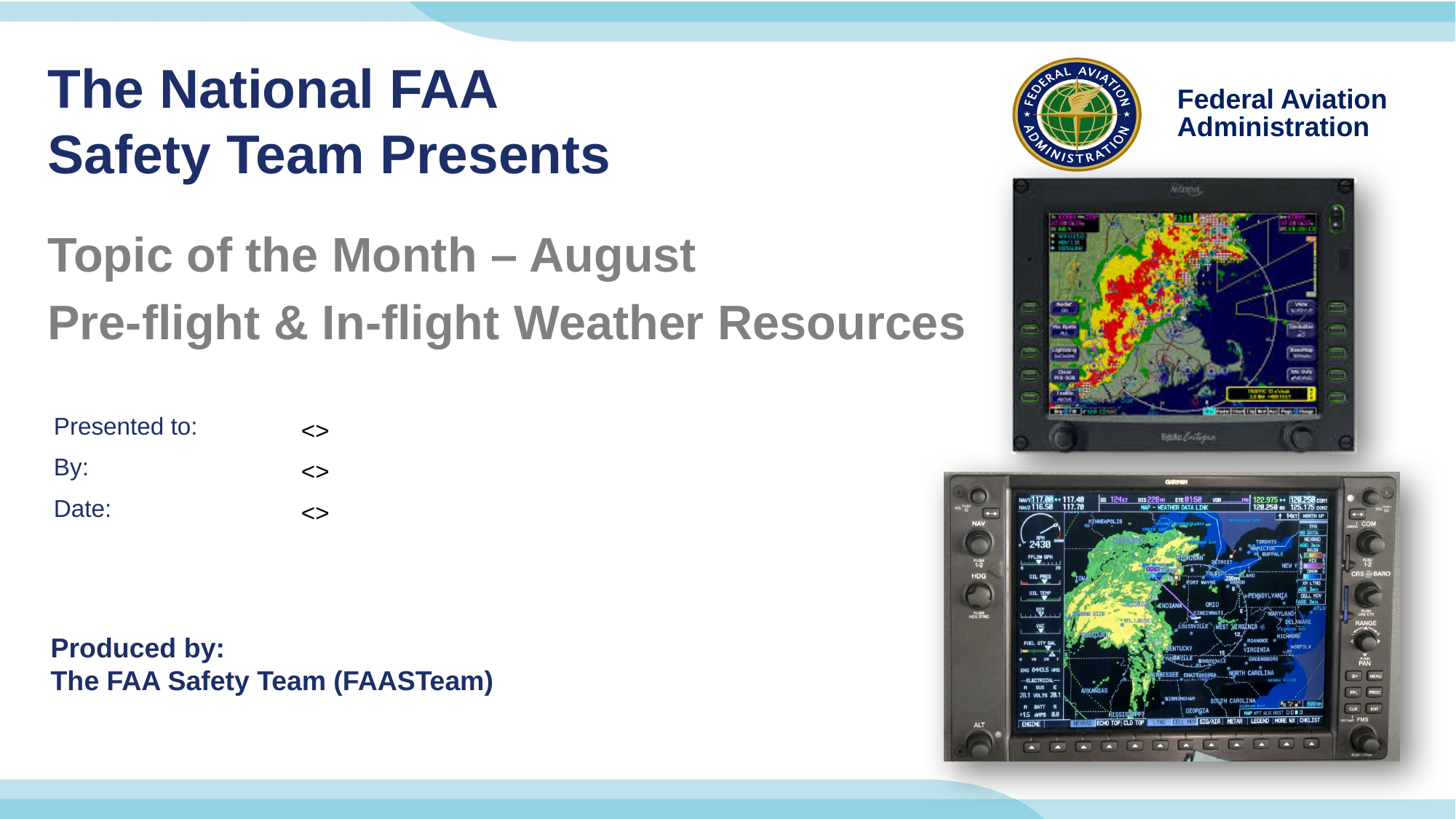

# The National FAA Safety Team Presents
Topic of the Month – August
Pre-flight & In-flight Weather Resources
<>
<>
<>